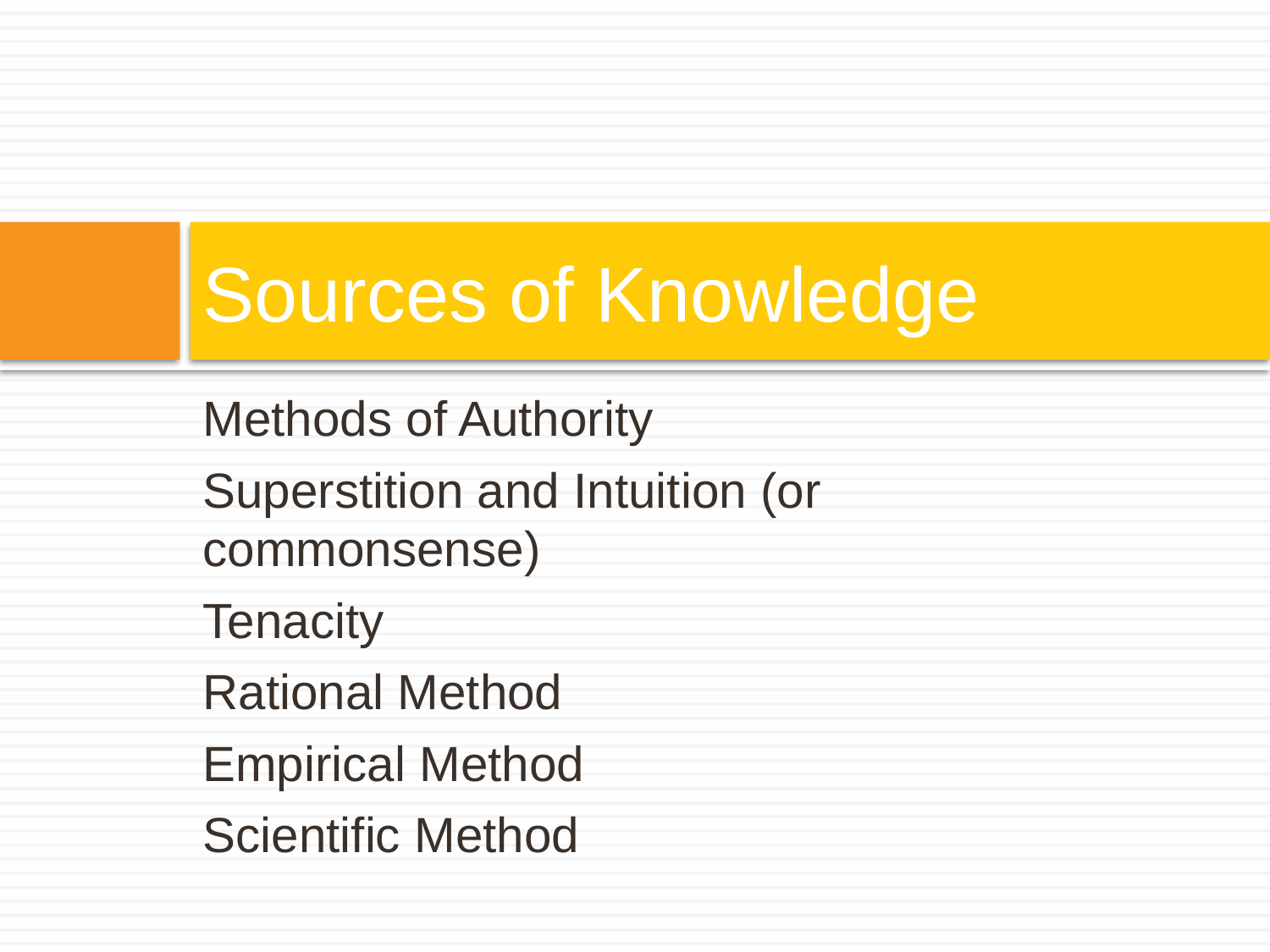

# Sources of Knowledge
Methods of Authority
Superstition and Intuition (or commonsense)
Tenacity
Rational Method
Empirical Method
Scientific Method